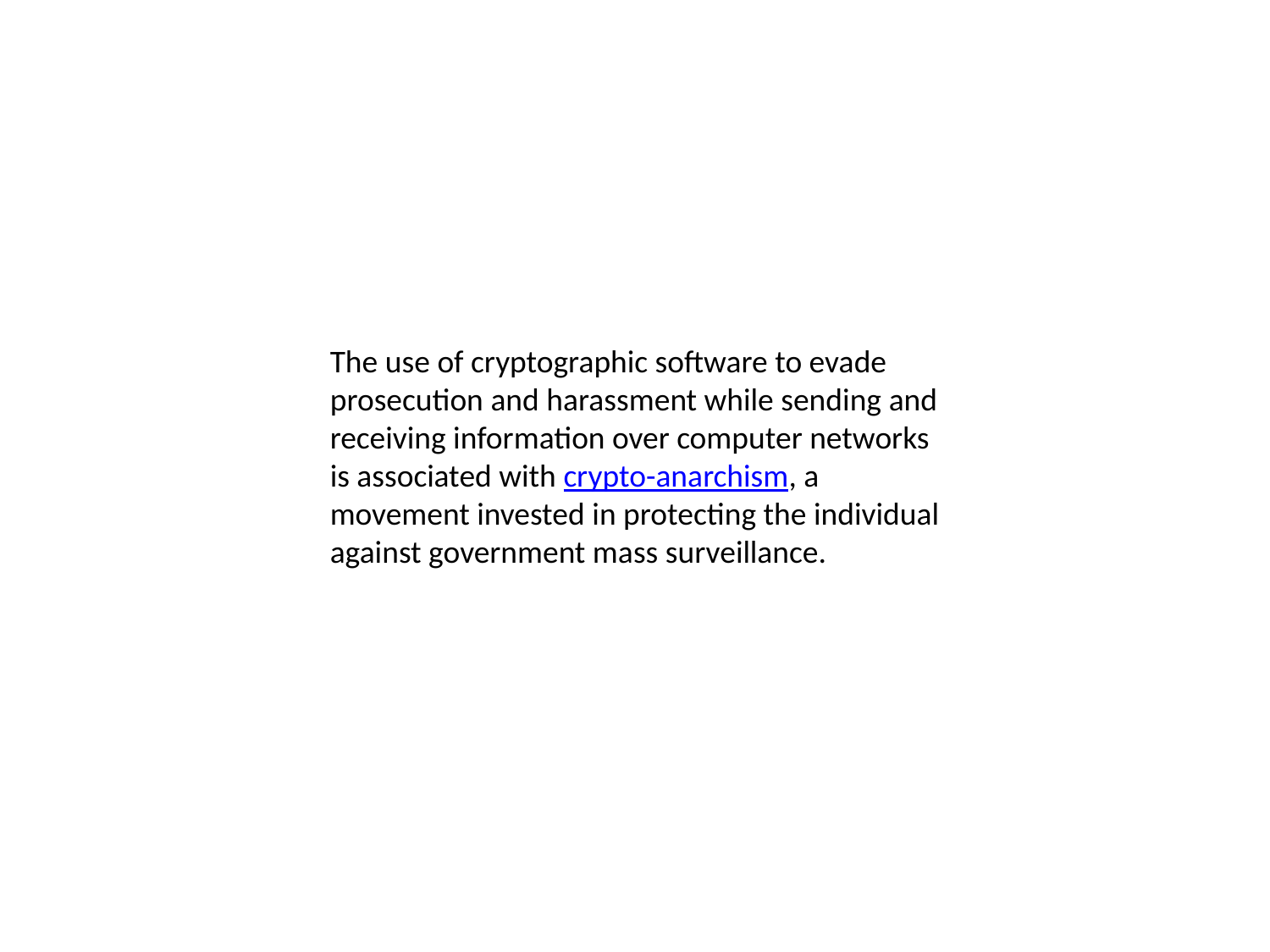

#
The use of cryptographic software to evade prosecution and harassment while sending and receiving information over computer networks is associated with crypto-anarchism, a movement invested in protecting the individual against government mass surveillance.